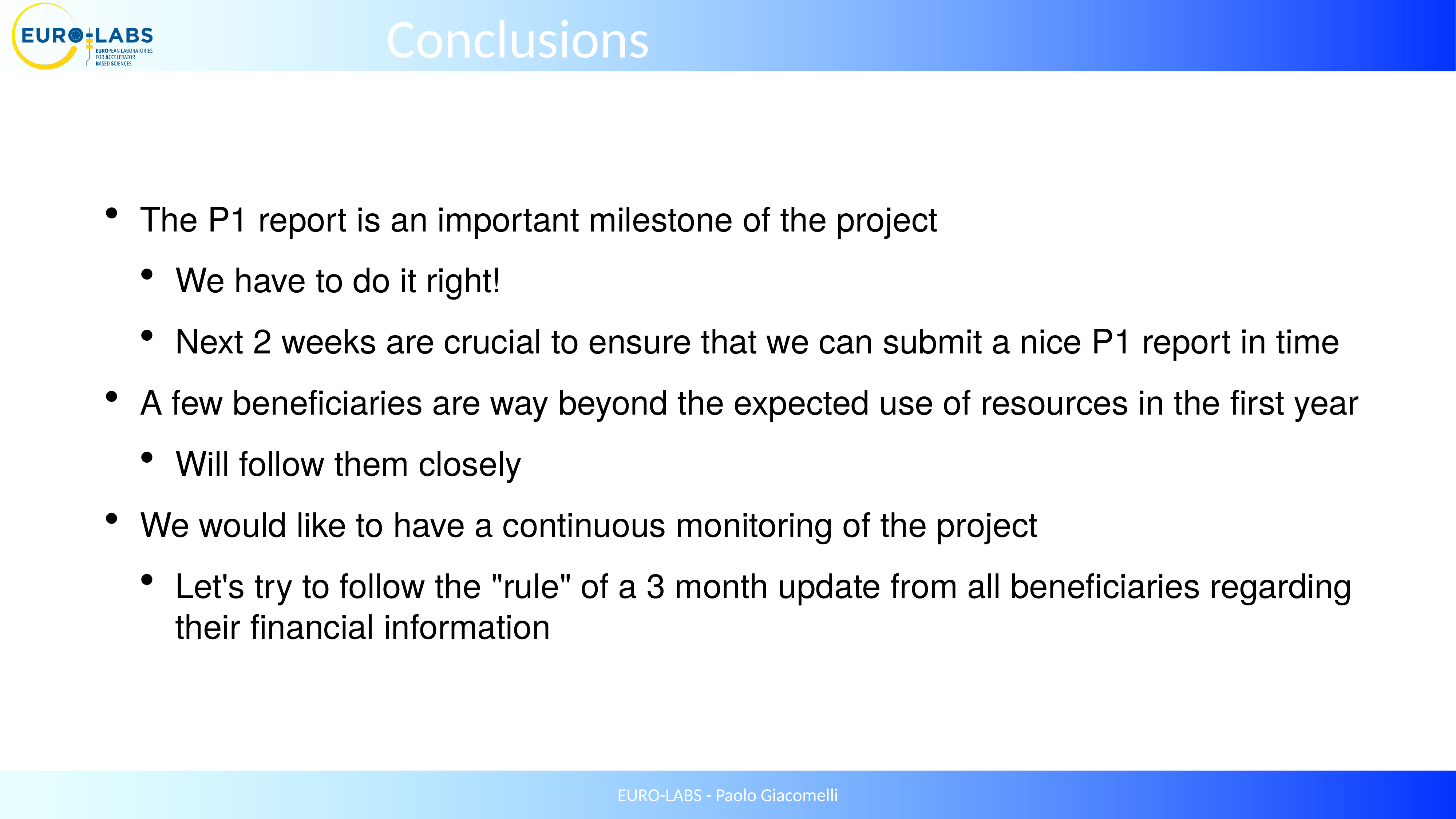

Conclusions
The EURO-LABS project is well on its way
The P1 report is an important milestone of the project
We have to do it right!
Next 2 weeks are crucial to ensure that we can submit a nice P1 report in time
A few beneficiaries are way beyond the expected use of resources in the first year
Will follow them closely
We would like to have a continuous monitoring of the project
Let's try to follow the "rule" of a 3 month update from all beneficiaries regarding their financial information
The PO is always available to help! Do not hesitate to contact us.
16